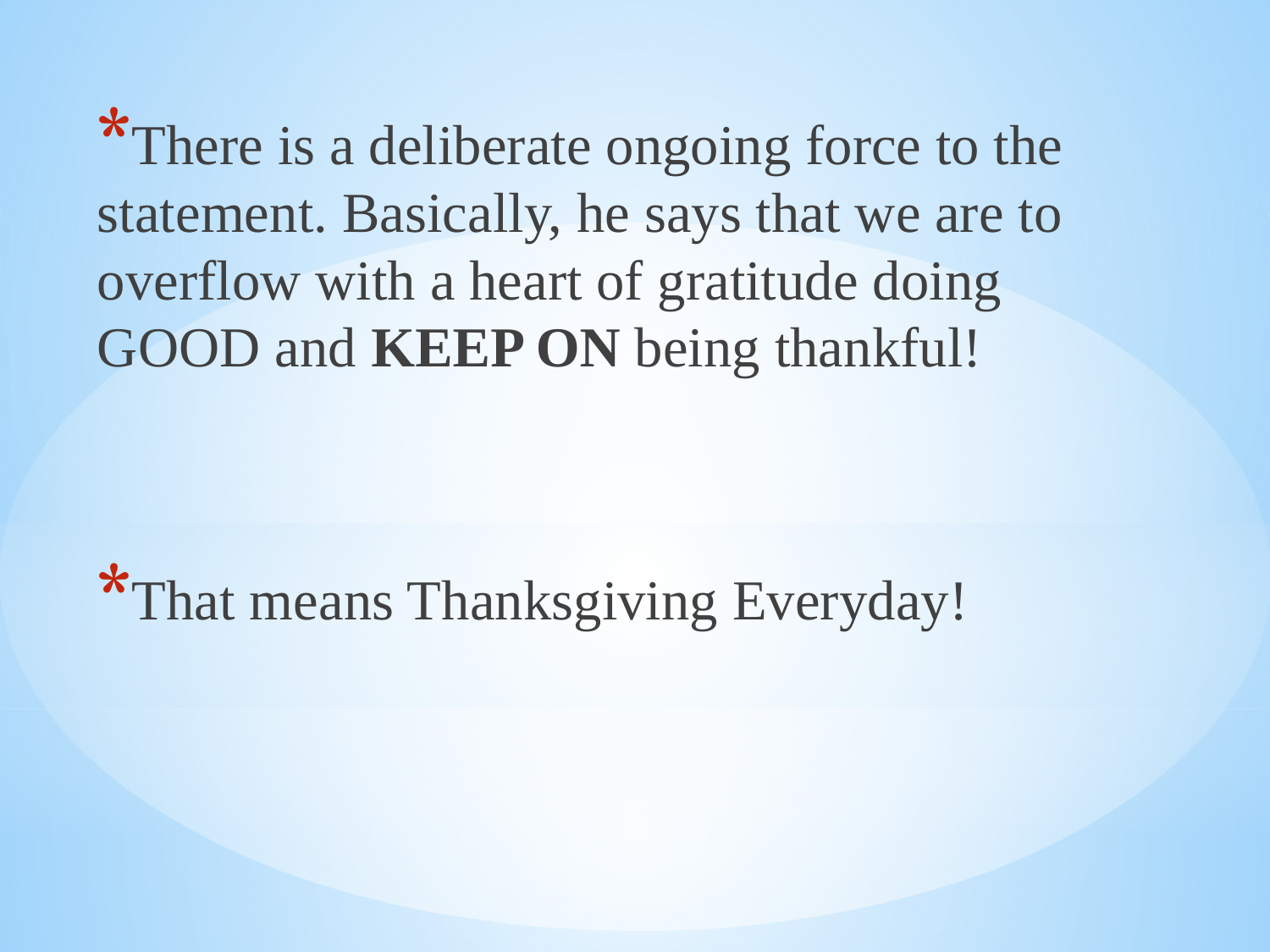

There is a deliberate ongoing force to the statement. Basically, he says that we are to overflow with a heart of gratitude doing GOOD and KEEP ON being thankful!

That means Thanksgiving Everyday!